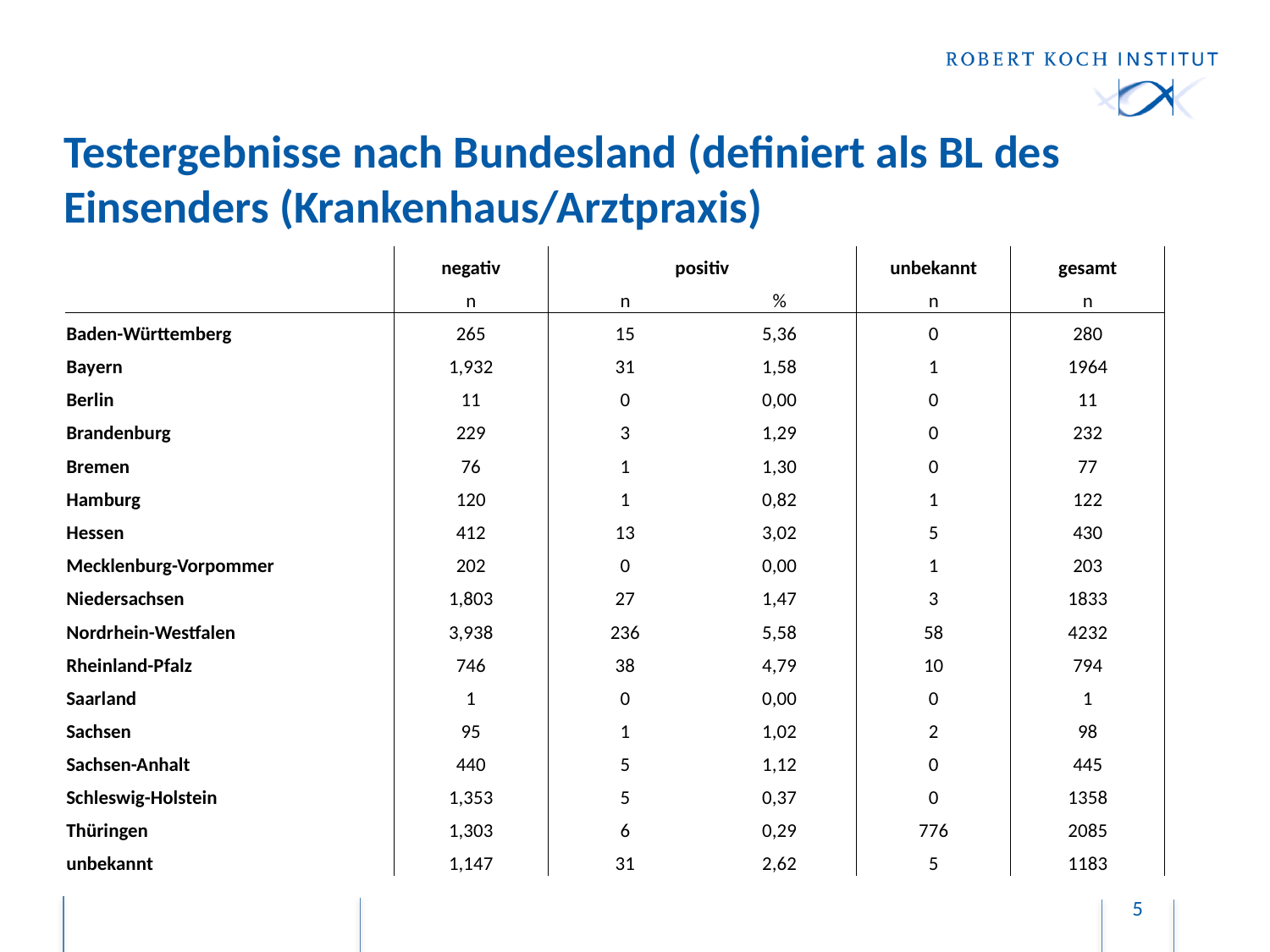

# Testergebnisse nach Bundesland (definiert als BL des Einsenders (Krankenhaus/Arztpraxis)
|  | negativ | positiv |  | unbekannt | gesamt |
| --- | --- | --- | --- | --- | --- |
|  | n | n | % | n | n |
| Baden-Württemberg | 265 | 15 | 5,36 | 0 | 280 |
| Bayern | 1,932 | 31 | 1,58 | 1 | 1964 |
| Berlin | 11 | 0 | 0,00 | 0 | 11 |
| Brandenburg | 229 | 3 | 1,29 | 0 | 232 |
| Bremen | 76 | 1 | 1,30 | 0 | 77 |
| Hamburg | 120 | 1 | 0,82 | 1 | 122 |
| Hessen | 412 | 13 | 3,02 | 5 | 430 |
| Mecklenburg-Vorpommer | 202 | 0 | 0,00 | 1 | 203 |
| Niedersachsen | 1,803 | 27 | 1,47 | 3 | 1833 |
| Nordrhein-Westfalen | 3,938 | 236 | 5,58 | 58 | 4232 |
| Rheinland-Pfalz | 746 | 38 | 4,79 | 10 | 794 |
| Saarland | 1 | 0 | 0,00 | 0 | 1 |
| Sachsen | 95 | 1 | 1,02 | 2 | 98 |
| Sachsen-Anhalt | 440 | 5 | 1,12 | 0 | 445 |
| Schleswig-Holstein | 1,353 | 5 | 0,37 | 0 | 1358 |
| Thüringen | 1,303 | 6 | 0,29 | 776 | 2085 |
| unbekannt | 1,147 | 31 | 2,62 | 5 | 1183 |
5